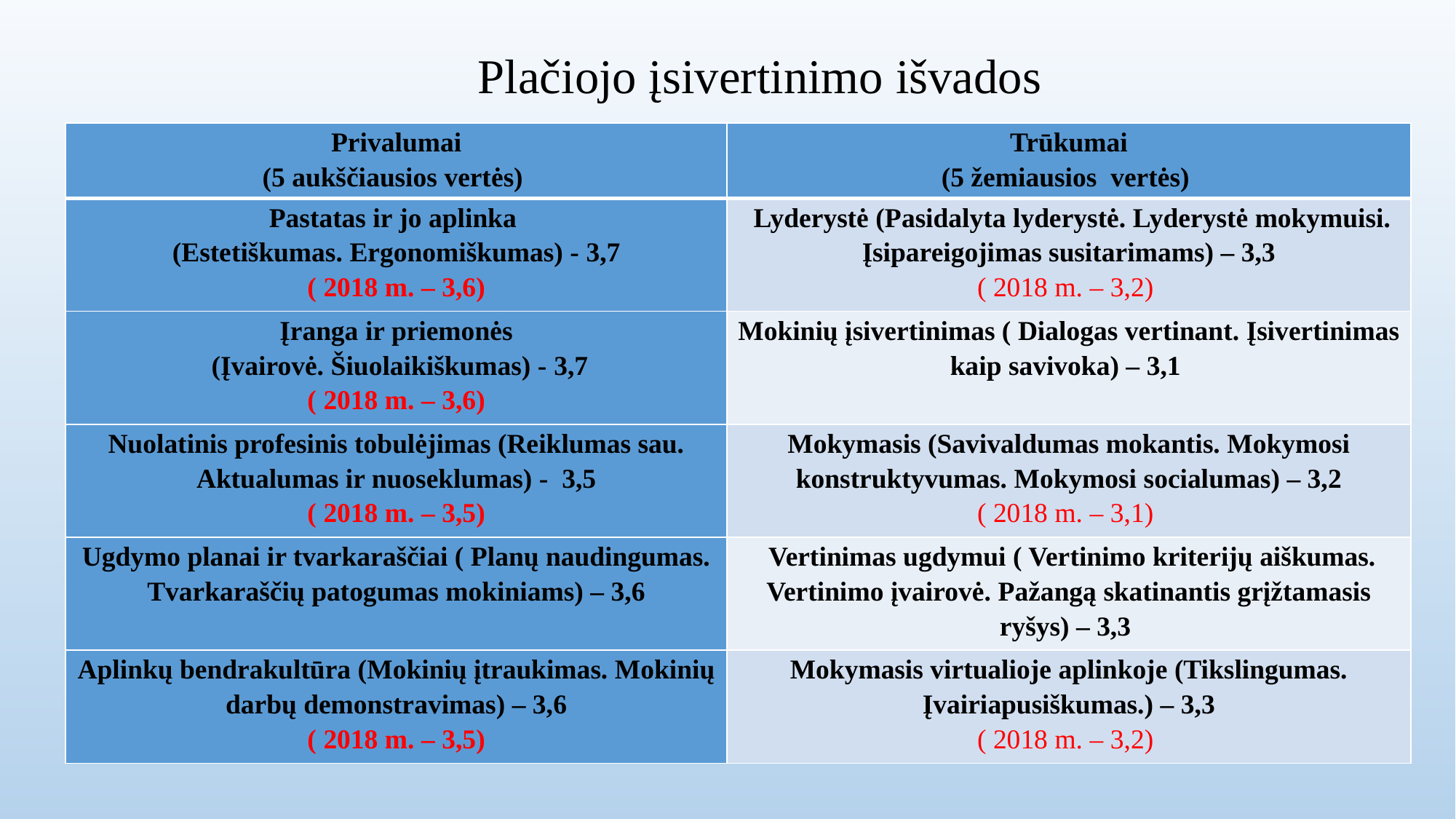

Plačiojo įsivertinimo išvados

| Privalumai (5 aukščiausios vertės) | Trūkumai (5 žemiausios vertės) |
| --- | --- |
| Pastatas ir jo aplinka (Estetiškumas. Ergonomiškumas) - 3,7 ( 2018 m. – 3,6) | Lyderystė (Pasidalyta lyderystė. Lyderystė mokymuisi. Įsipareigojimas susitarimams) – 3,3 ( 2018 m. – 3,2) |
| Įranga ir priemonės (Įvairovė. Šiuolaikiškumas) - 3,7 ( 2018 m. – 3,6) | Mokinių įsivertinimas ( Dialogas vertinant. Įsivertinimas kaip savivoka) – 3,1 |
| Nuolatinis profesinis tobulėjimas (Reiklumas sau. Aktualumas ir nuoseklumas) - 3,5 ( 2018 m. – 3,5) | Mokymasis (Savivaldumas mokantis. Mokymosi konstruktyvumas. Mokymosi socialumas) – 3,2 ( 2018 m. – 3,1) |
| Ugdymo planai ir tvarkaraščiai ( Planų naudingumas. Tvarkaraščių patogumas mokiniams) – 3,6 | Vertinimas ugdymui ( Vertinimo kriterijų aiškumas. Vertinimo įvairovė. Pažangą skatinantis grįžtamasis ryšys) – 3,3 |
| Aplinkų bendrakultūra (Mokinių įtraukimas. Mokinių darbų demonstravimas) – 3,6 ( 2018 m. – 3,5) | Mokymasis virtualioje aplinkoje (Tikslingumas. Įvairiapusiškumas.) – 3,3 ( 2018 m. – 3,2) |